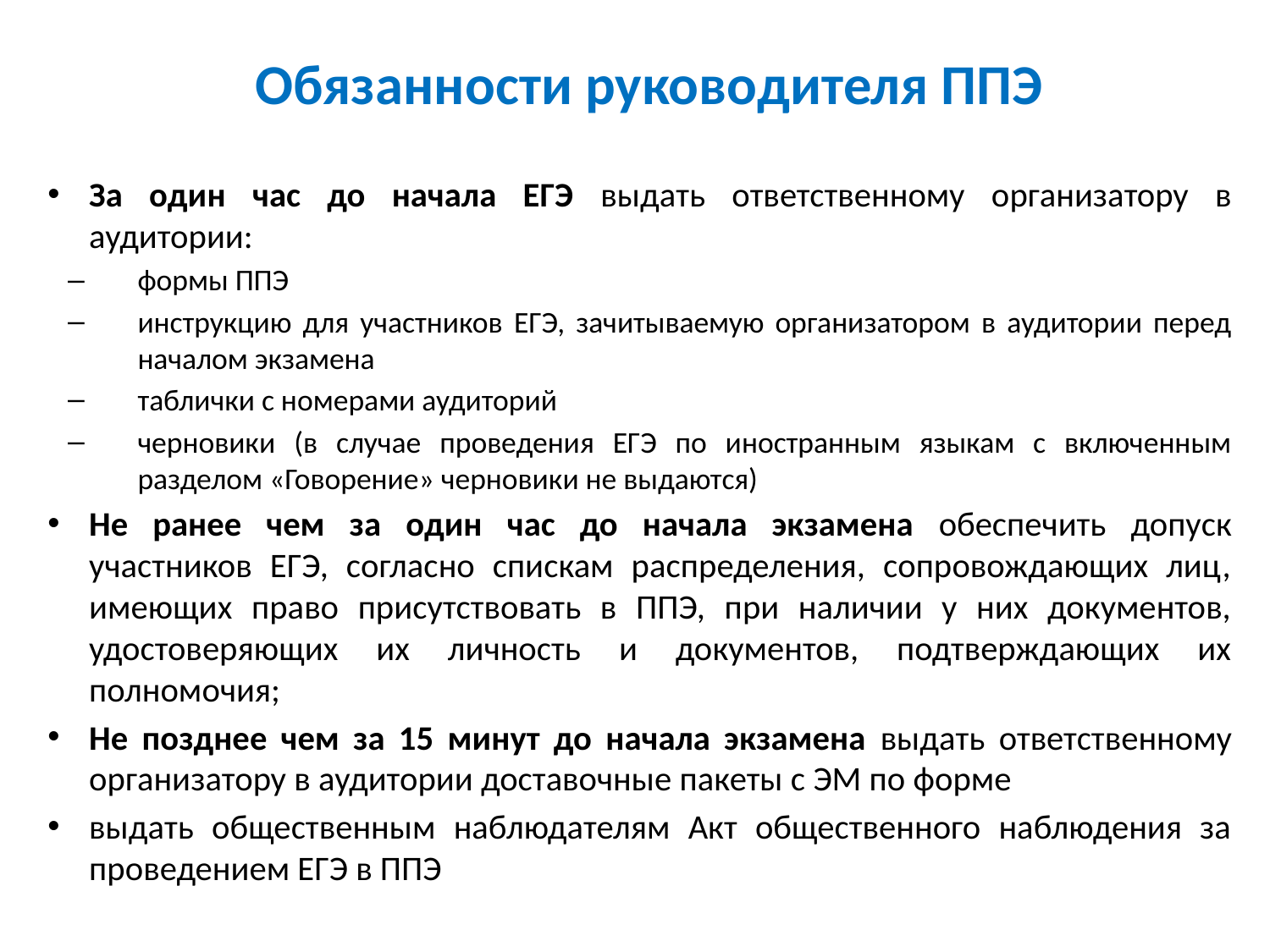

# Обязанности руководителя ППЭ
За один час до начала ЕГЭ выдать ответственному организатору в аудитории:
формы ППЭ
инструкцию для участников ЕГЭ, зачитываемую организатором в аудитории перед началом экзамена
таблички с номерами аудиторий
черновики (в случае проведения ЕГЭ по иностранным языкам с включенным разделом «Говорение» черновики не выдаются)
Не ранее чем за один час до начала экзамена обеспечить допуск участников ЕГЭ, согласно спискам распределения, сопровождающих лиц, имеющих право присутствовать в ППЭ, при наличии у них документов, удостоверяющих их личность и документов, подтверждающих их полномочия;
Не позднее чем за 15 минут до начала экзамена выдать ответственному организатору в аудитории доставочные пакеты с ЭМ по форме
выдать общественным наблюдателям Акт общественного наблюдения за проведением ЕГЭ в ППЭ